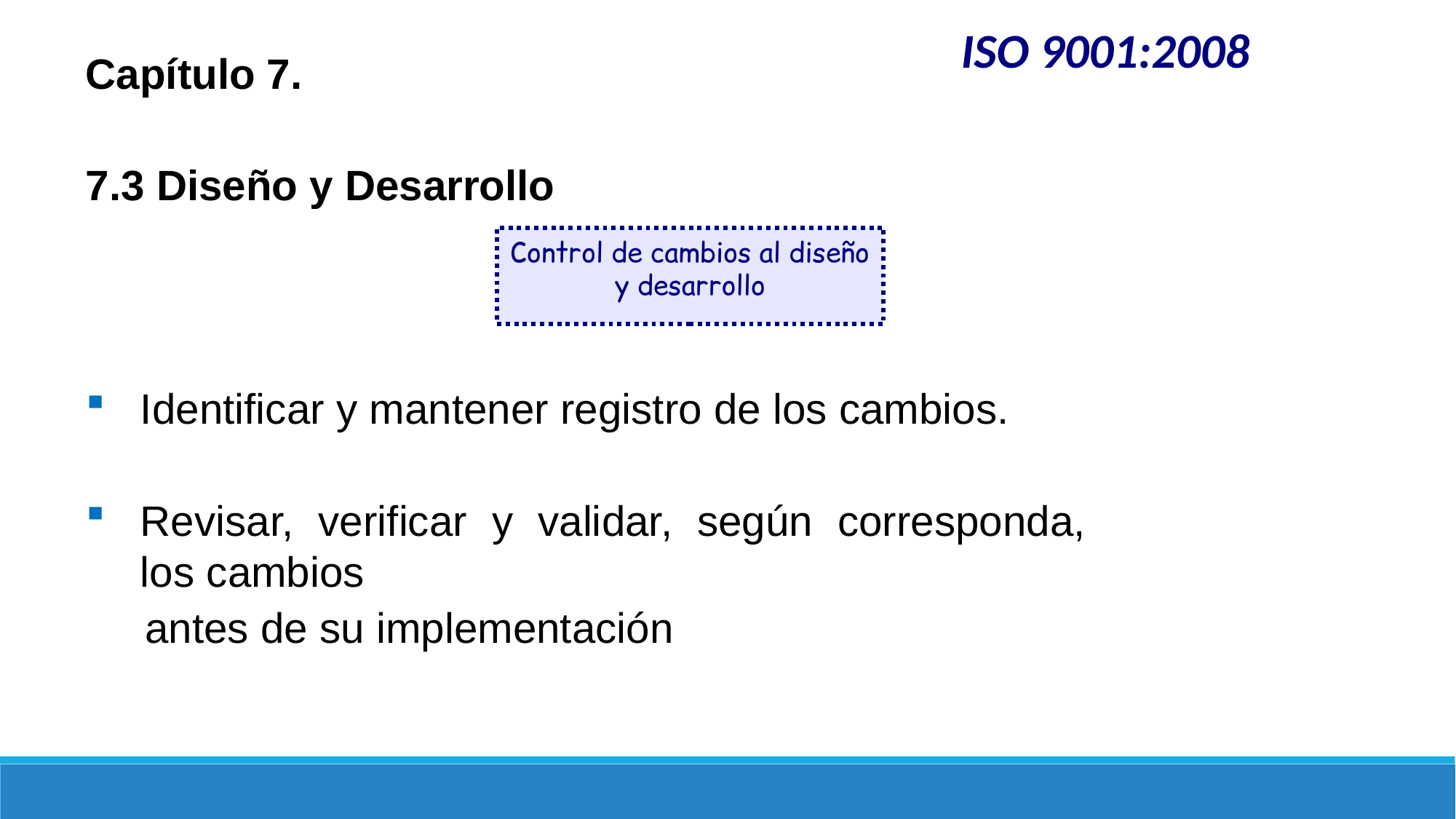

ISO 9001:2008
Capítulo 7.

7.3 Diseño y Desarrollo

Identificar y mantener registro de los cambios.

Revisar, verificar y validar, según corresponda, los cambios
     antes de su implementación

Control de cambios al diseño y desarrollo